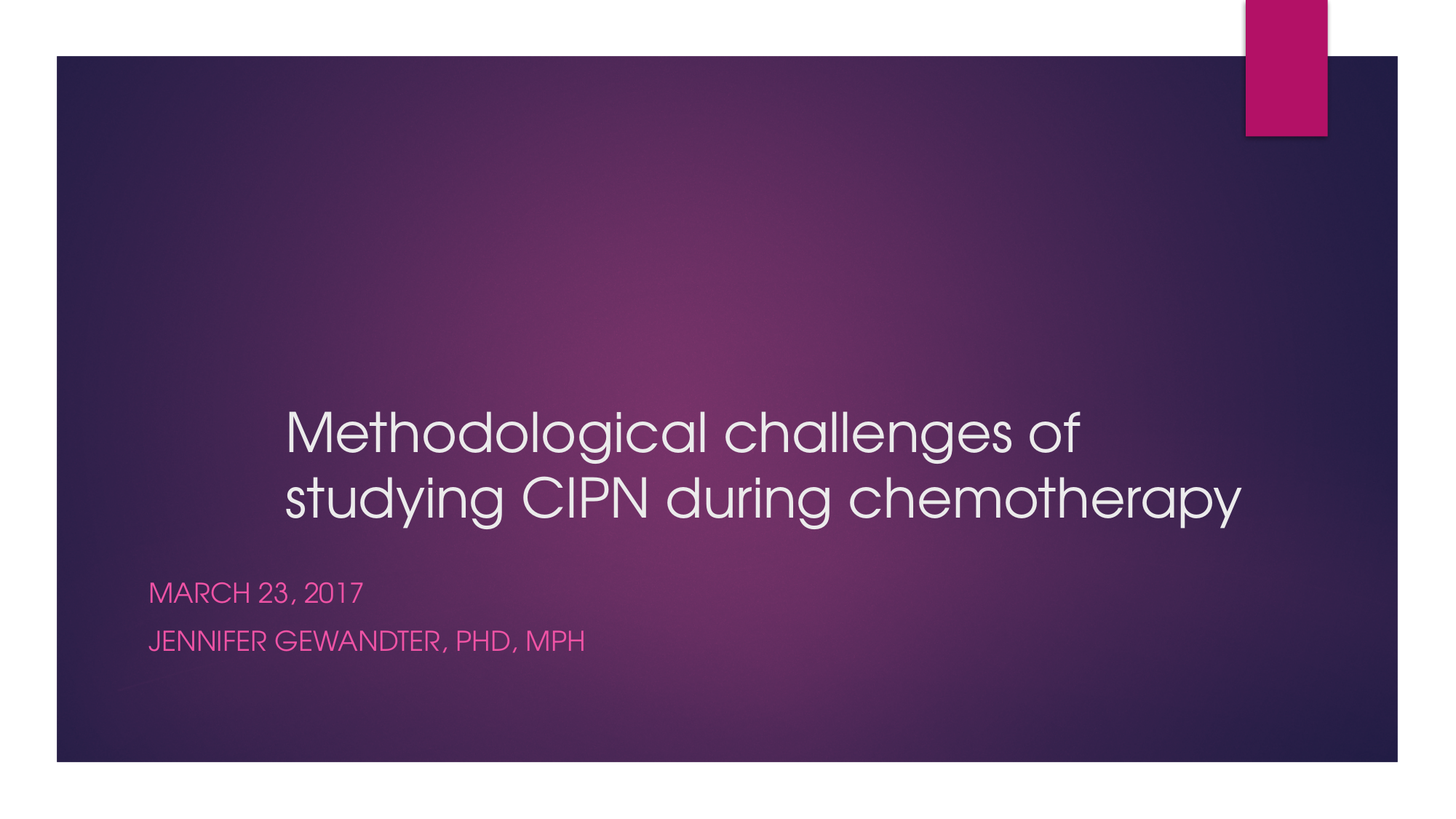

# Methodological challenges of studying CIPN during chemotherapy
March 23, 2017
Jennifer Gewandter, PhD, MPH